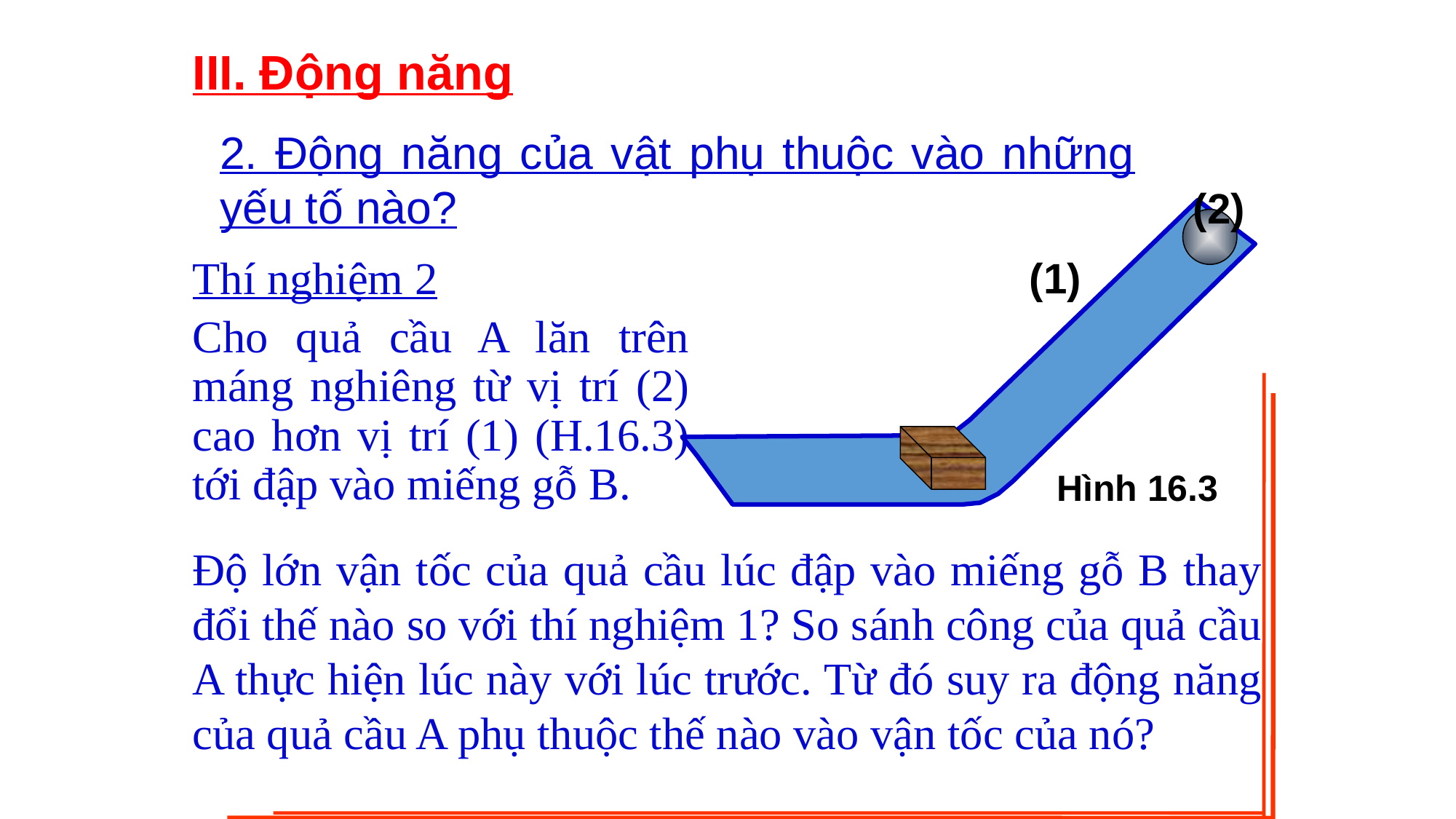

III. Động năng
2. Động năng của vật phụ thuộc vào những yếu tố nào?
(2)

(1)
Thí nghiệm 2
Cho quả cầu A lăn trên máng nghiêng từ vị trí (2) cao hơn vị trí (1) (H.16.3) tới đập vào miếng gỗ B.

Hình 16.3
Độ lớn vận tốc của quả cầu lúc đập vào miếng gỗ B thay đổi thế nào so với thí nghiệm 1? So sánh công của quả cầu A thực hiện lúc này với lúc trước. Từ đó suy ra động năng của quả cầu A phụ thuộc thế nào vào vận tốc của nó?